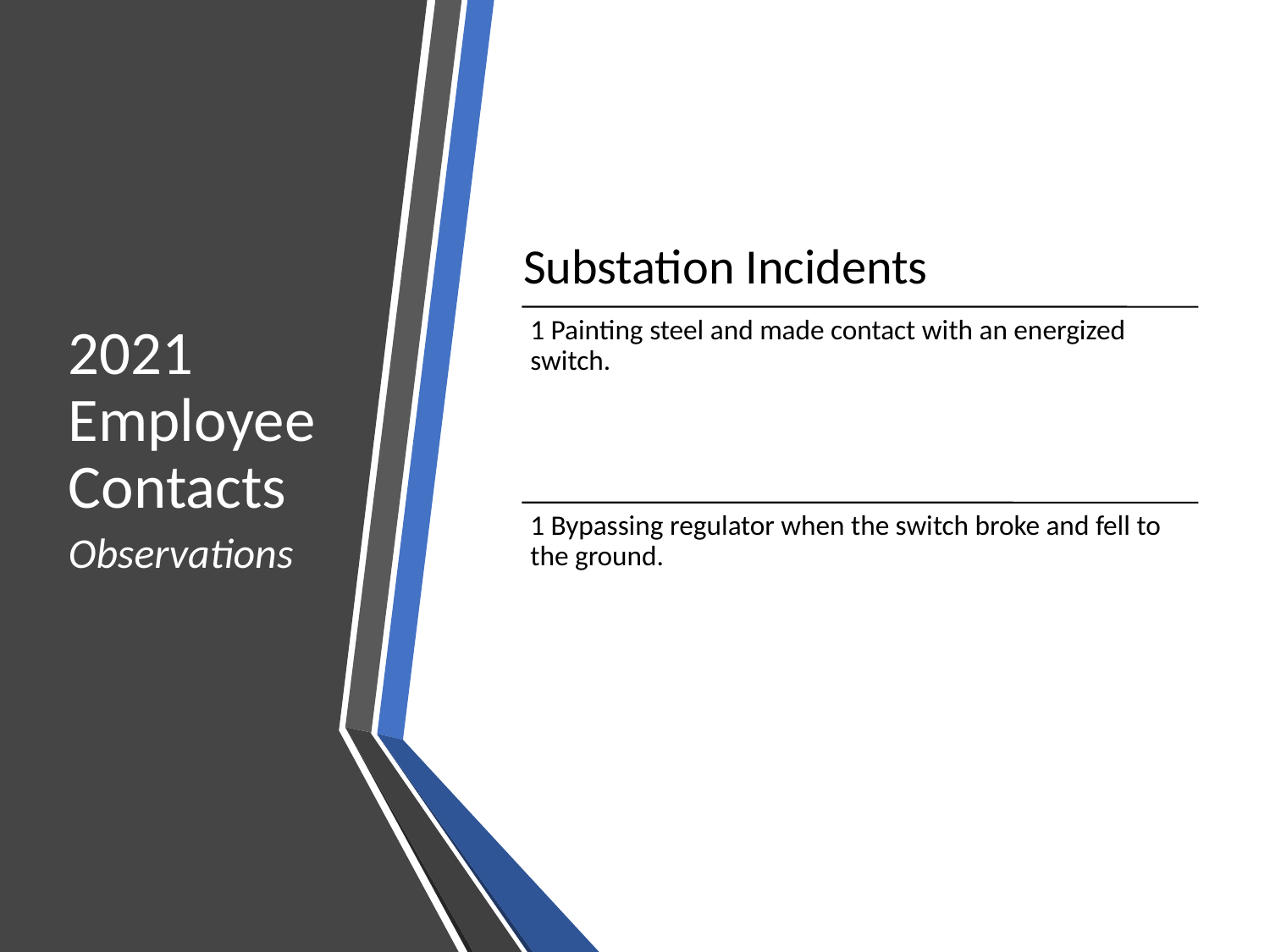

2021 Employee Contacts
Observations
Substation Incidents
1 Painting steel and made contact with an energized switch.
1 Bypassing regulator when the switch broke and fell to the ground.